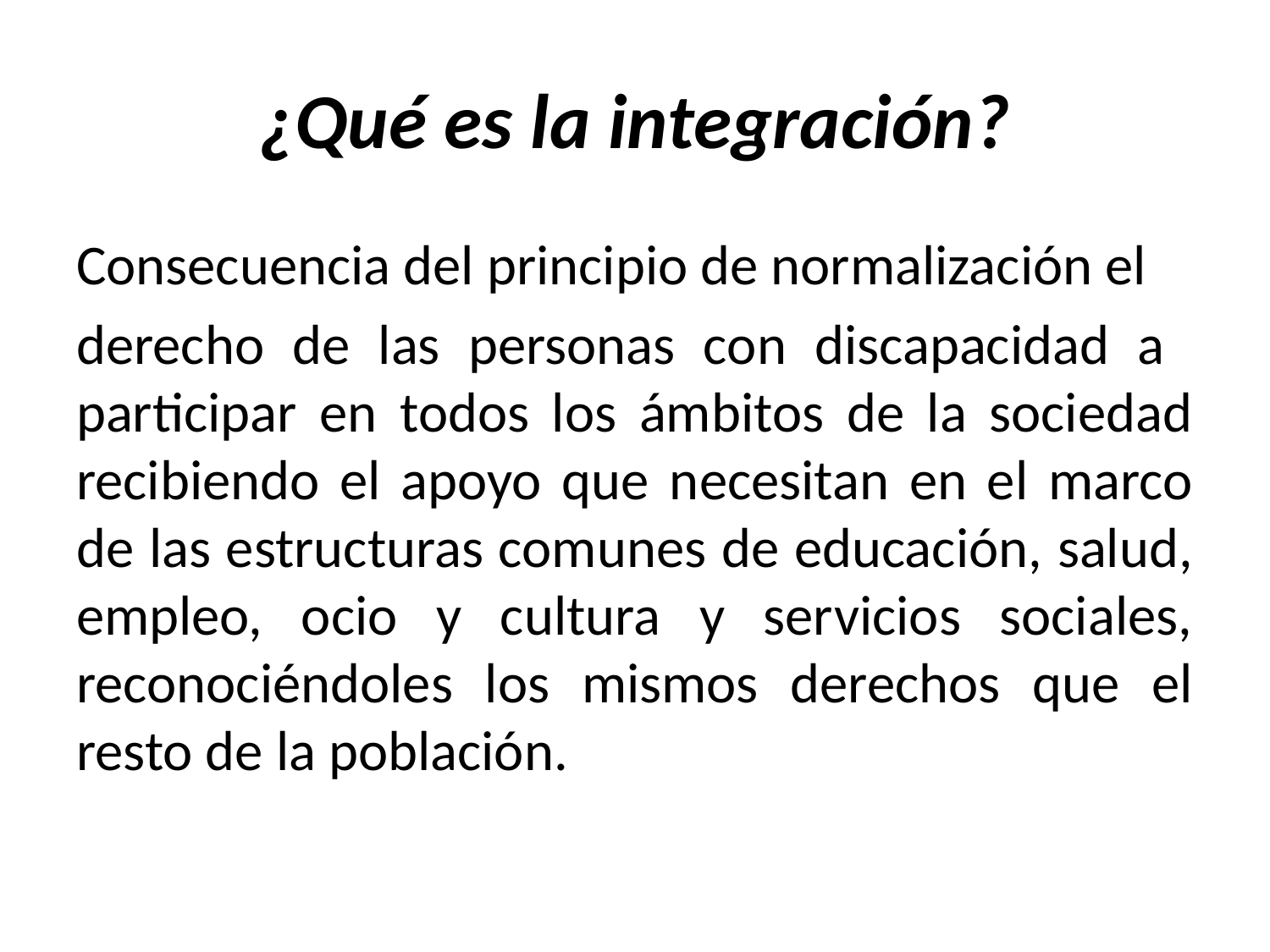

# ¿Qué es la integración?
Consecuencia del principio de normalización el
derecho de las personas con discapacidad a  participar en todos los ámbitos de la sociedad recibiendo el apoyo que necesitan en el marco de las estructuras comunes de educación, salud, empleo, ocio y cultura y servicios sociales, reconociéndoles los mismos derechos que el resto de la población.